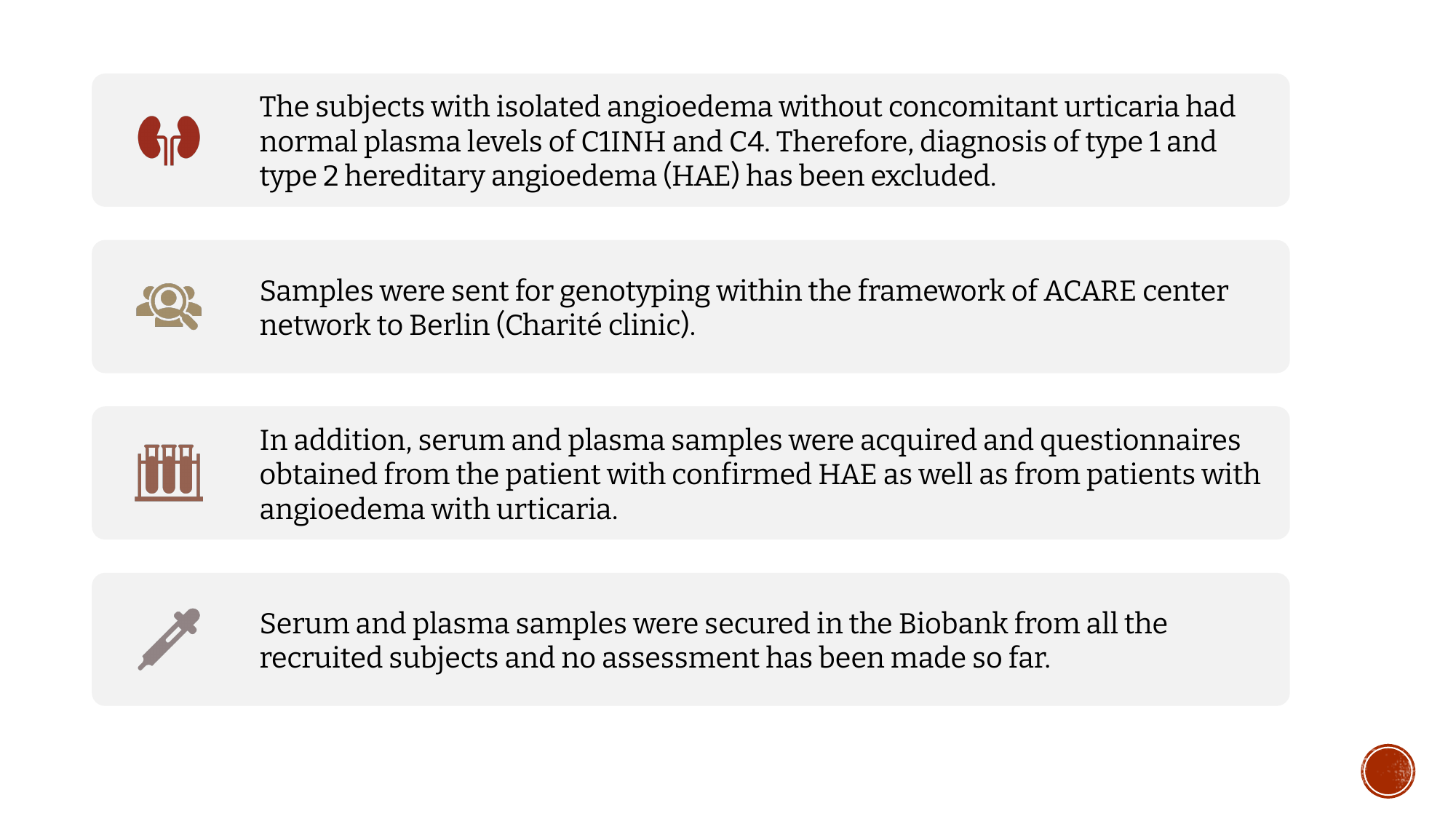

The subjects with isolated angioedema without concomitant urticaria had normal plasma levels of C1INH and C4. Therefore, diagnosis of type 1 and type 2 hereditary angioedema (HAE) has been excluded.
Samples were sent for genotyping within the framework of ACARE center network to Berlin (Charité clinic).
In addition, serum and plasma samples were acquired and questionnaires obtained from the patient with confirmed HAE as well as from patients with angioedema with urticaria.
Serum and plasma samples were secured in the Biobank from all the recruited subjects and no assessment has been made so far.